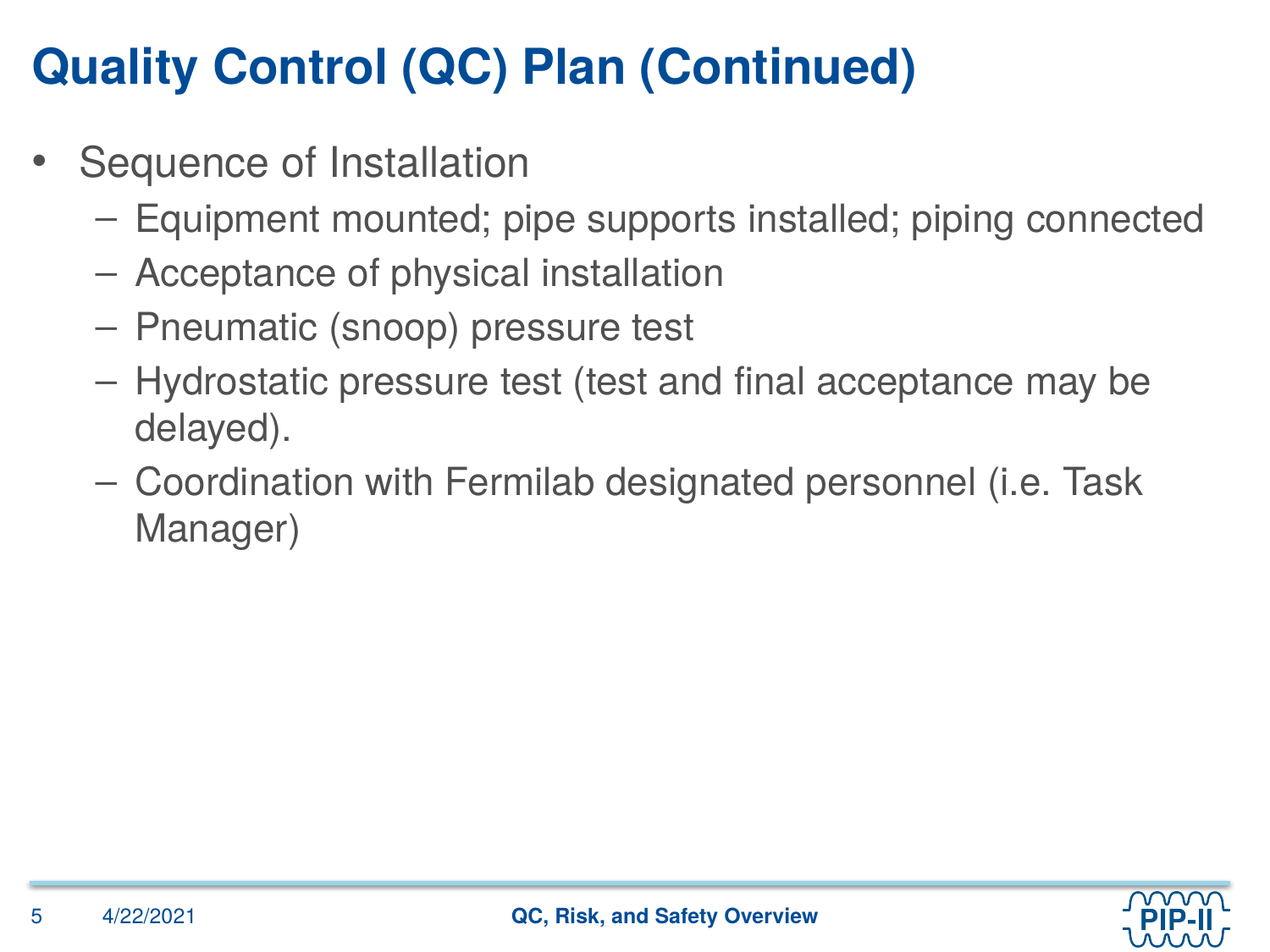

# Quality Control (QC) Plan (Continued)
Sequence of Installation
Equipment mounted; pipe supports installed; piping connected
Acceptance of physical installation
Pneumatic (snoop) pressure test
Hydrostatic pressure test (test and final acceptance may be delayed).
Coordination with Fermilab designated personnel (i.e. Task Manager)

4/22/2021
5
QC, Risk, and Safety Overview